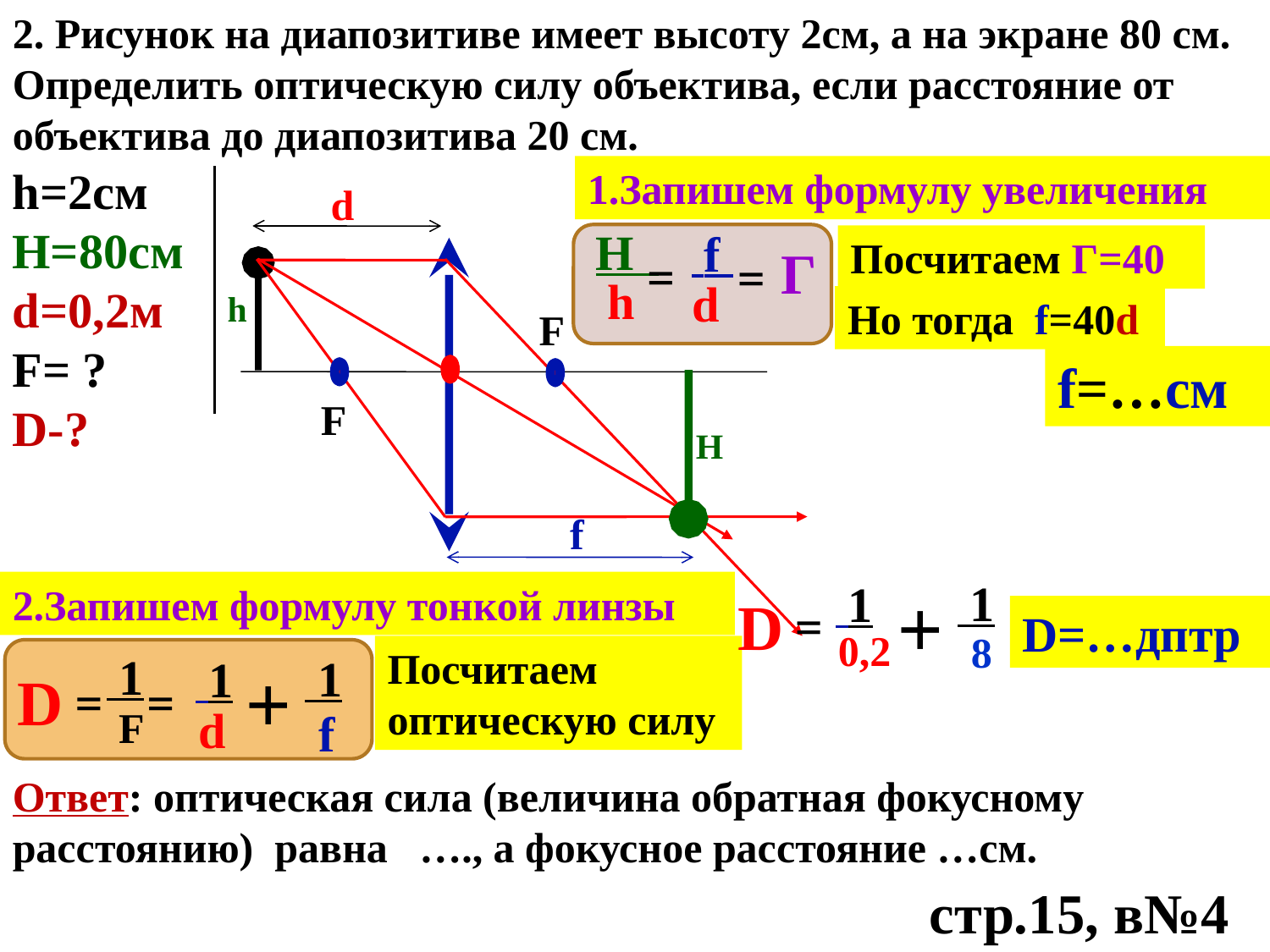

2. Рисунок на диапозитиве имеет высоту 2см, а на экране 80 см. Определить оптическую силу объектива, если расстояние от объектива до диапозитива 20 см.
h=2см
H=80см
d=0,2м F= ?
D-?

1.Запишем формулу увеличения
d

h
 F

 F
H
 f

H
 f
Г
=
=
h
d

Посчитаем Г=40
Но тогда  f=40d
f=…cм
 1
 1
+
D
=
 8
0,2
2.Запишем формулу тонкой линзы
D=…дптр
Посчитаем оптическую силу

 1
 1
 1
+
D
=
=
d
 F
 f
Ответ: оптическая сила (величина обратная фокусному расстоянию)  равна   …., а фокусное расстояние …см.
 стр.15, в№4